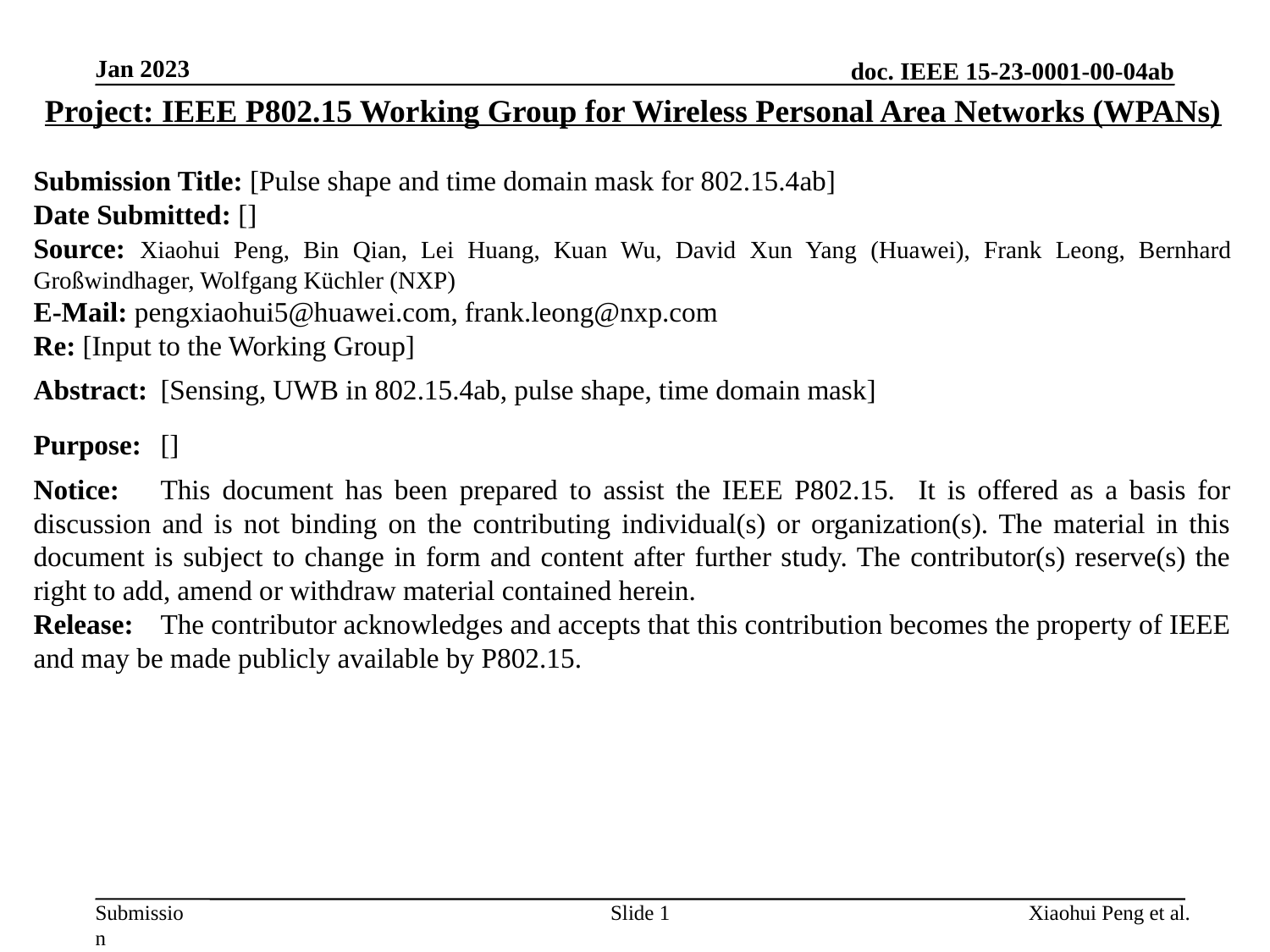

Jan 2023
Project: IEEE P802.15 Working Group for Wireless Personal Area Networks (WPANs)

Submission Title: [Pulse shape and time domain mask for 802.15.4ab]
Date Submitted: []
Source: Xiaohui Peng, Bin Qian, Lei Huang, Kuan Wu, David Xun Yang (Huawei), Frank Leong, Bernhard Großwindhager, Wolfgang Küchler (NXP)
E-Mail: pengxiaohui5@huawei.com, frank.leong@nxp.com
Re: [Input to the Working Group]
Abstract:	[Sensing, UWB in 802.15.4ab, pulse shape, time domain mask]
Purpose:	[]
Notice:	This document has been prepared to assist the IEEE P802.15.  It is offered as a basis for discussion and is not binding on the contributing individual(s) or organization(s). The material in this document is subject to change in form and content after further study. The contributor(s) reserve(s) the right to add, amend or withdraw material contained herein.
Release:	The contributor acknowledges and accepts that this contribution becomes the property of IEEE and may be made publicly available by P802.15.
Slide 1
Xiaohui Peng et al.